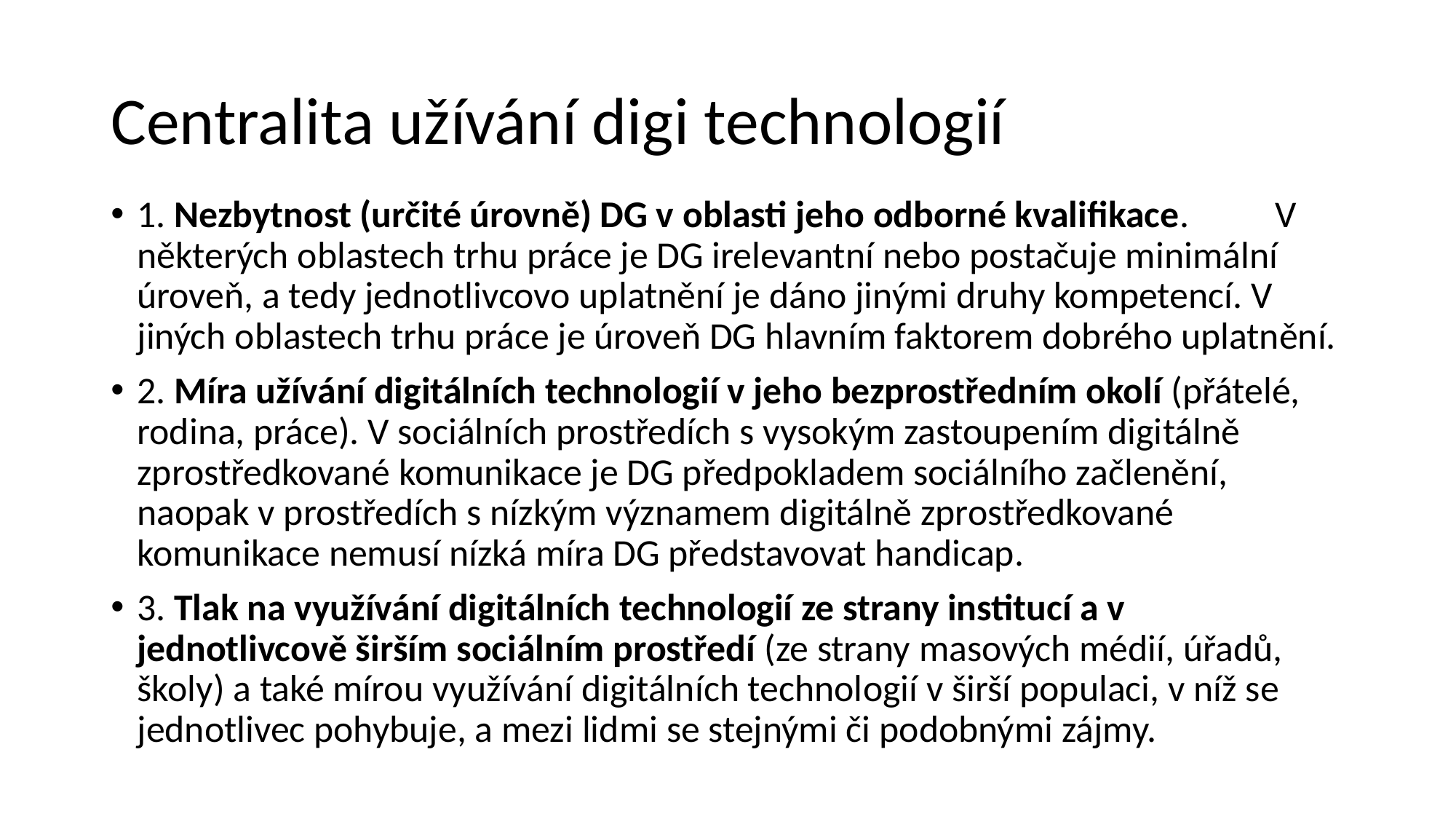

# Centralita užívání digi technologií
1. Nezbytnost (určité úrovně) DG v oblasti jeho odborné kvalifikace.          V některých oblastech trhu práce je DG irelevantní nebo postačuje minimální úroveň, a tedy jednotlivcovo uplatnění je dáno jinými druhy kompetencí. V jiných oblastech trhu práce je úroveň DG hlavním faktorem dobrého uplatnění.
2. Míra užívání digitálních technologií v jeho bezprostředním okolí (přátelé, rodina, práce). V sociálních prostředích s vysokým zastoupením digitálně zprostředkované komunikace je DG předpokladem sociálního začlenění, naopak v prostředích s nízkým významem digitálně zprostředkované komunikace nemusí nízká míra DG představovat handicap.
3. Tlak na využívání digitálních technologií ze strany institucí a v jednotlivcově širším sociálním prostředí (ze strany masových médií, úřadů, školy) a také mírou využívání digitálních technologií v širší populaci, v níž se jednotlivec pohybuje, a mezi lidmi se stejnými či podobnými zájmy.